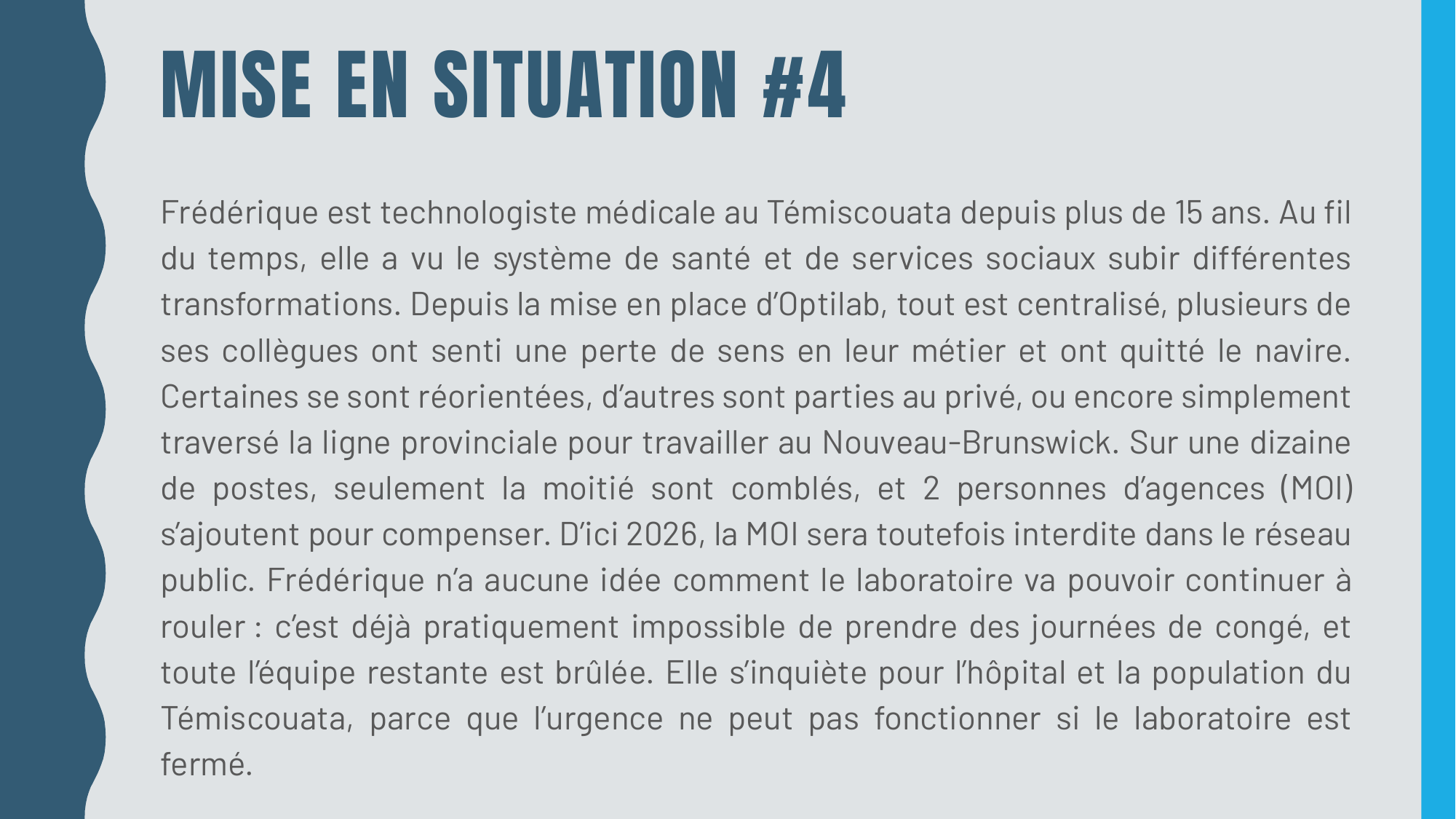

# Mise en situation #4
Frédérique est technologiste médicale au Témiscouata depuis plus de 15 ans. Au fil du temps, elle a vu le système de santé et de services sociaux subir différentes transformations. Depuis la mise en place d’Optilab, tout est centralisé, plusieurs de ses collègues ont senti une perte de sens en leur métier et ont quitté le navire. Certaines se sont réorientées, d’autres sont parties au privé, ou encore simplement traversé la ligne provinciale pour travailler au Nouveau-Brunswick. Sur une dizaine de postes, seulement la moitié sont comblés, et 2 personnes d’agences (MOI) s’ajoutent pour compenser. D’ici 2026, la MOI sera toutefois interdite dans le réseau public. Frédérique n’a aucune idée comment le laboratoire va pouvoir continuer à rouler : c’est déjà pratiquement impossible de prendre des journées de congé, et toute l’équipe restante est brûlée. Elle s’inquiète pour l’hôpital et la population du Témiscouata, parce que l’urgence ne peut pas fonctionner si le laboratoire est fermé.